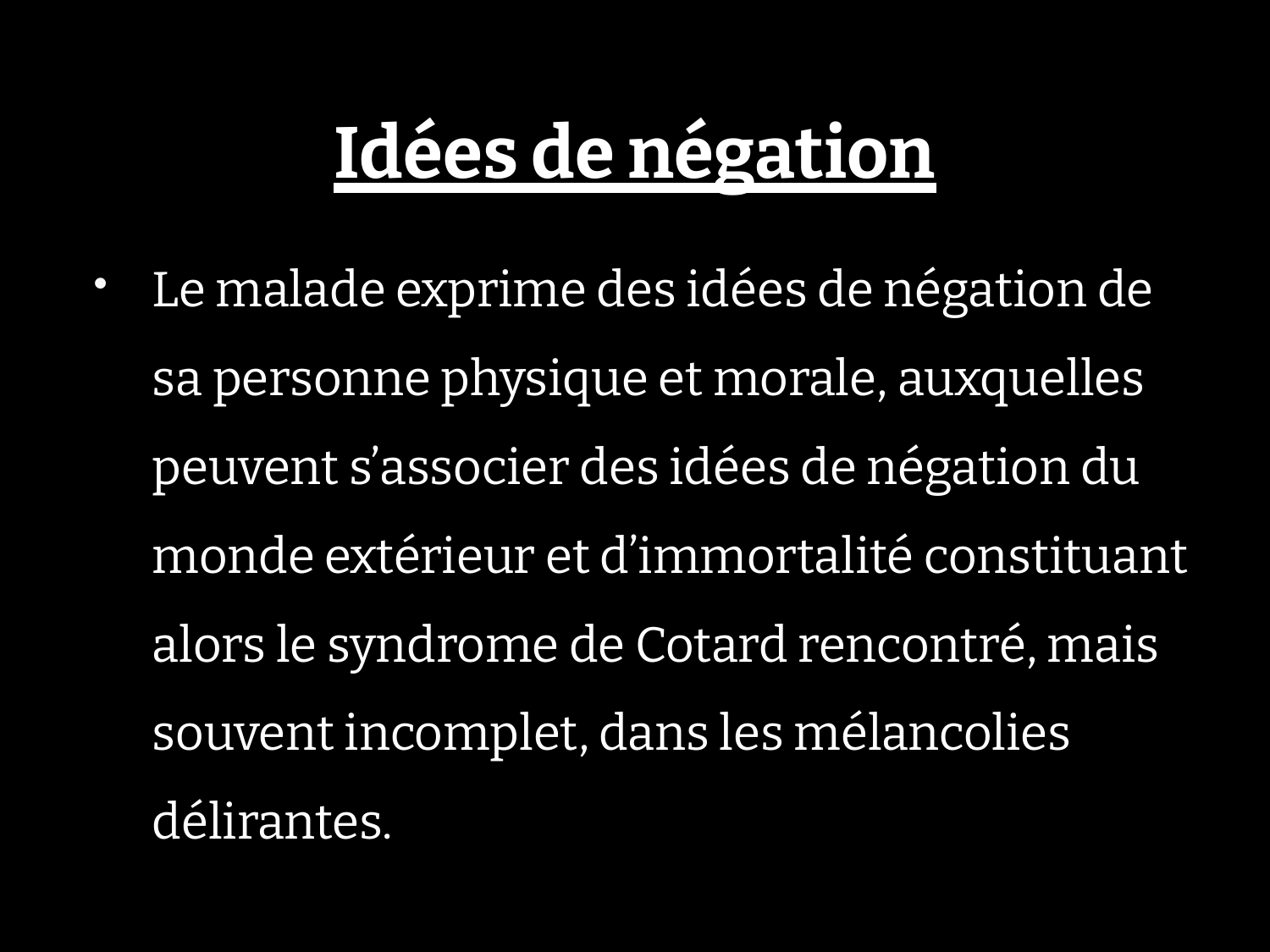

# Idées de négation
Le malade exprime des idées de négation de sa personne physique et morale, auxquelles peuvent s’associer des idées de négation du monde extérieur et d’immortalité constituant alors le syndrome de Cotard rencontré, mais souvent incomplet, dans les mélancolies délirantes.